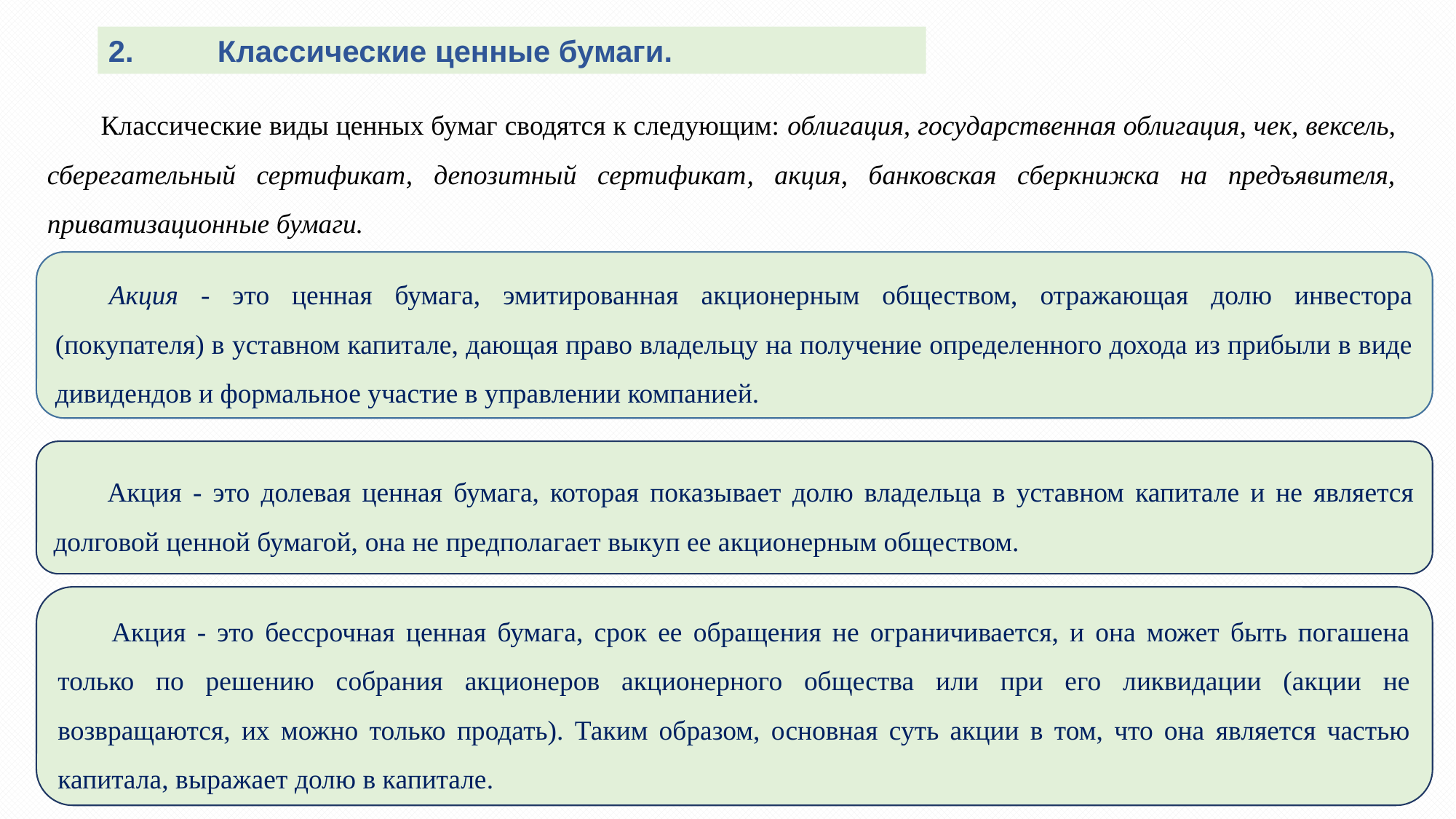

2.	Классические ценные бумаги.
Классические виды ценных бумаг сводятся к следующим: облигация, государственная облигация, чек, вексель, сберегательный сертификат, депозитный сертификат, акция, банковская сберкнижка на предъявителя, приватизационные бумаги.
Акция - это ценная бумага, эмитированная акционерным обществом, отражающая долю инвестора (покупателя) в уставном капитале, дающая право владельцу на получение определенного дохода из прибыли в виде дивидендов и формальное участие в управлении компанией.
Акция - это долевая ценная бумага, которая показывает долю владельца в уставном капитале и не является долговой ценной бумагой, она не предполагает выкуп ее акционерным обществом.
Акция - это бессрочная ценная бумага, срок ее обращения не ограничивается, и она может быть погашена только по решению собрания акционеров акционерного общества или при его ликвидации (акции не возвращаются, их можно только продать). Таким образом, основная суть акции в том, что она является частью капитала, выражает долю в капитале.